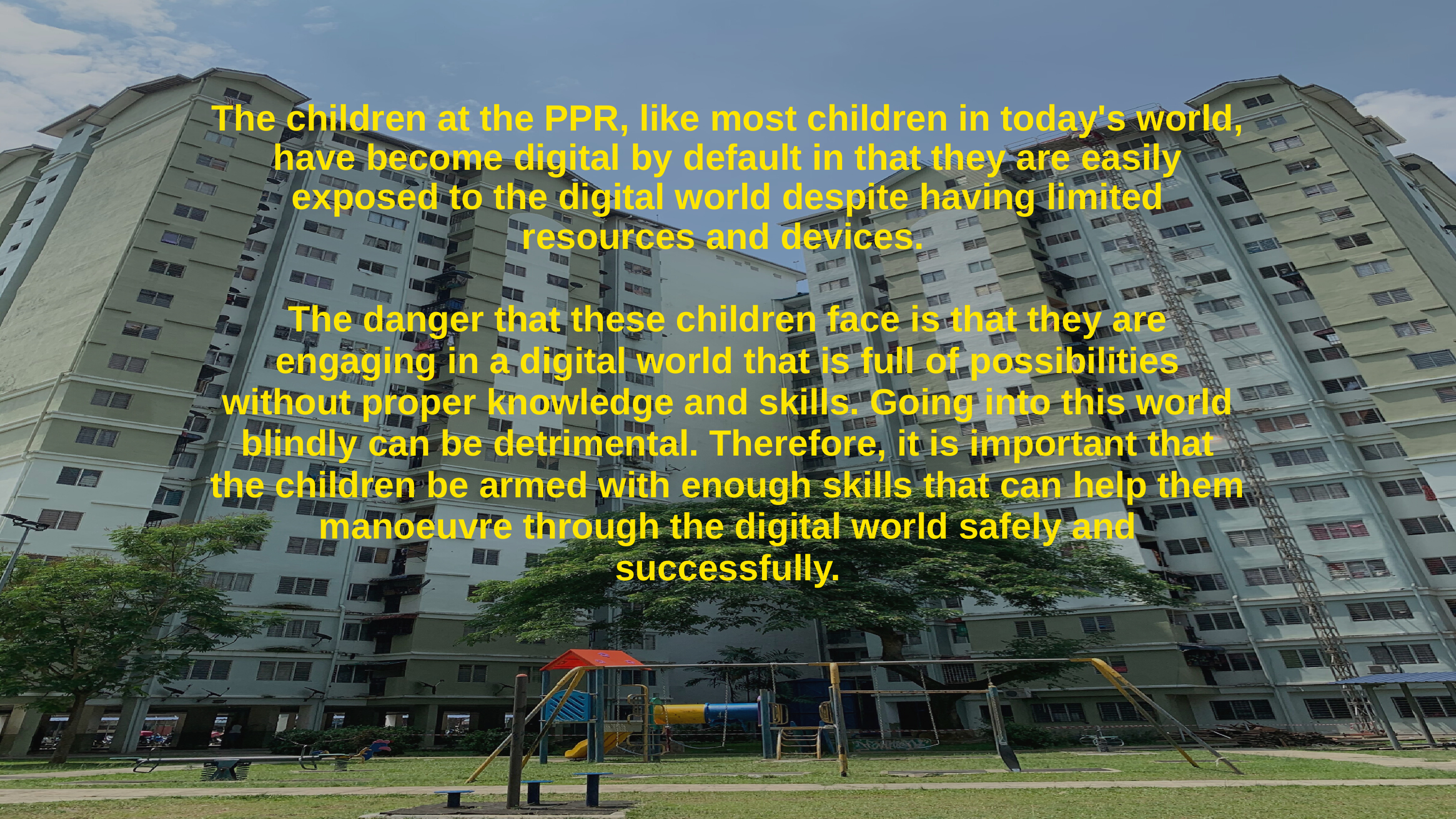

The children at the PPR, like most children in today's world, have become digital by default in that they are easily exposed to the digital world despite having limited resources and devices.

The danger that these children face is that they are engaging in a digital world that is full of possibilities without proper knowledge and skills. Going into this world blindly can be detrimental. Therefore, it is important that the children be armed with enough skills that can help them manoeuvre through the digital world safely and successfully.